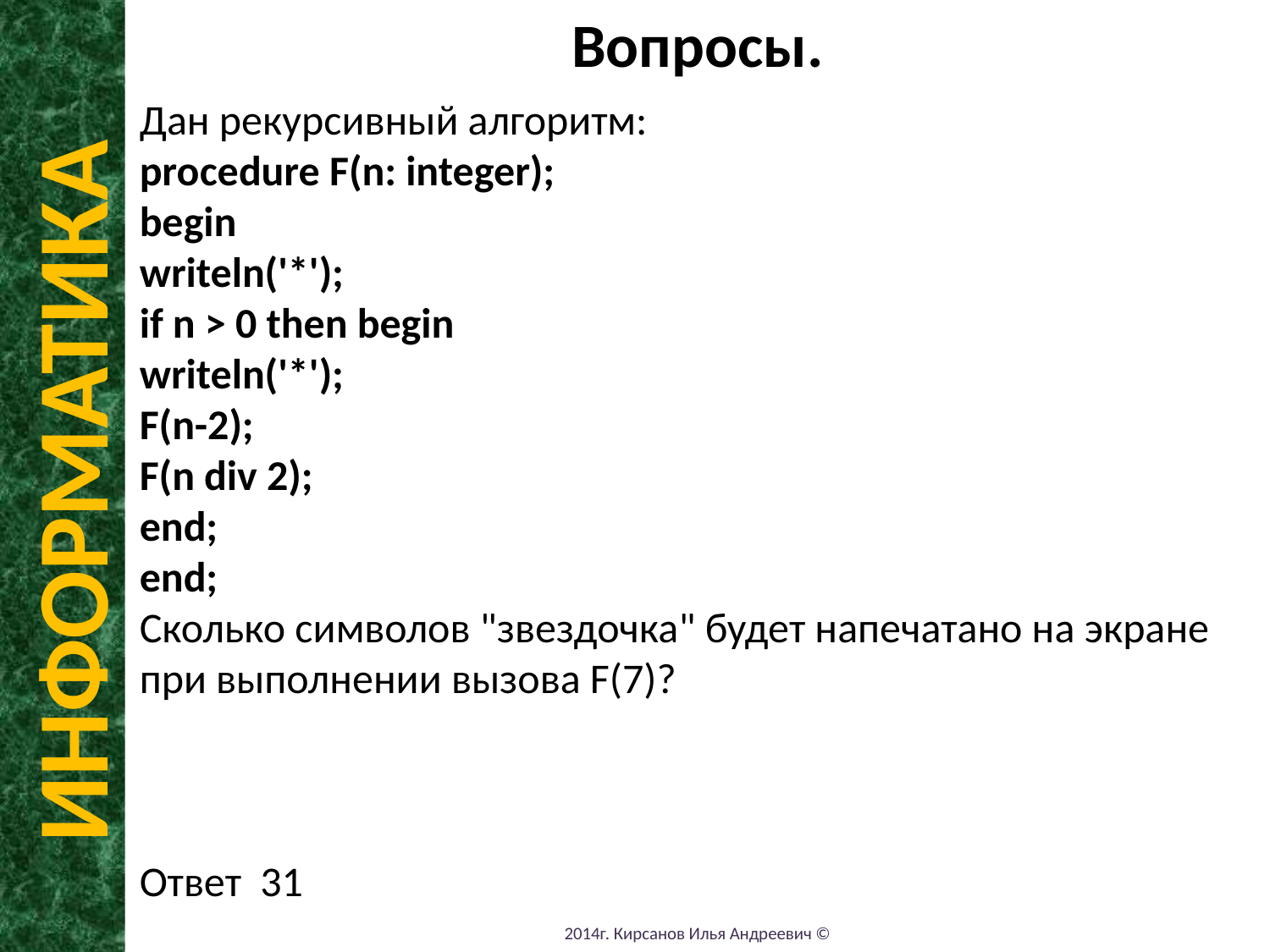

Вопросы.

Дан рекурсивный алгоритм:
procedure F(n: integer);
begin
writeln('*');
if n > 0 then begin
writeln('*');
F(n-2);
F(n div 2);
end;
end;
Сколько символов "звездочка" будет напечатано на экране при выполнении вызова F(7)?

Ответ  31

ИНФОРМАТИКА
2014г. Кирсанов Илья Андреевич ©